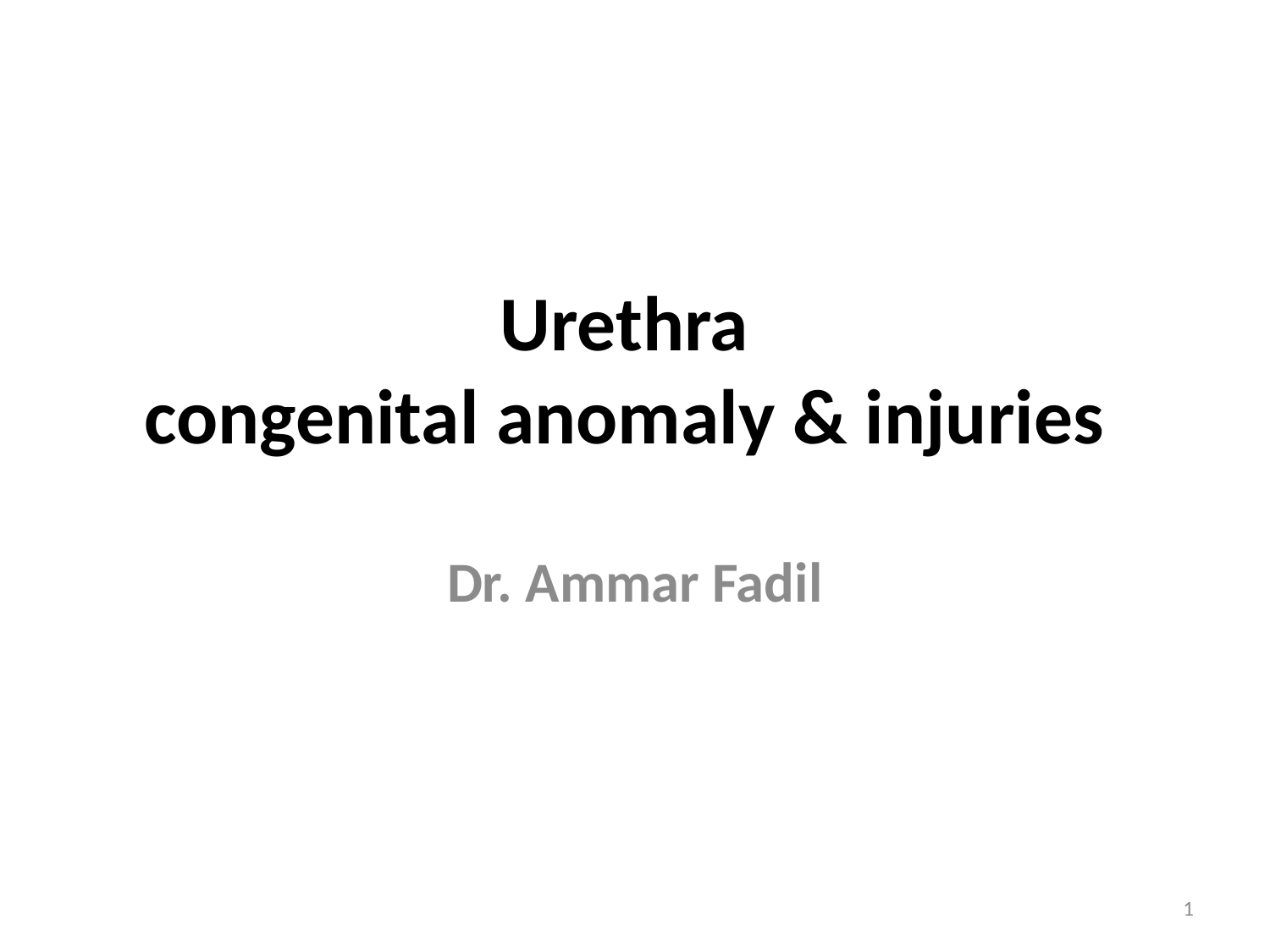

# Urethra congenital anomaly & injuries
Dr. Ammar Fadil
1